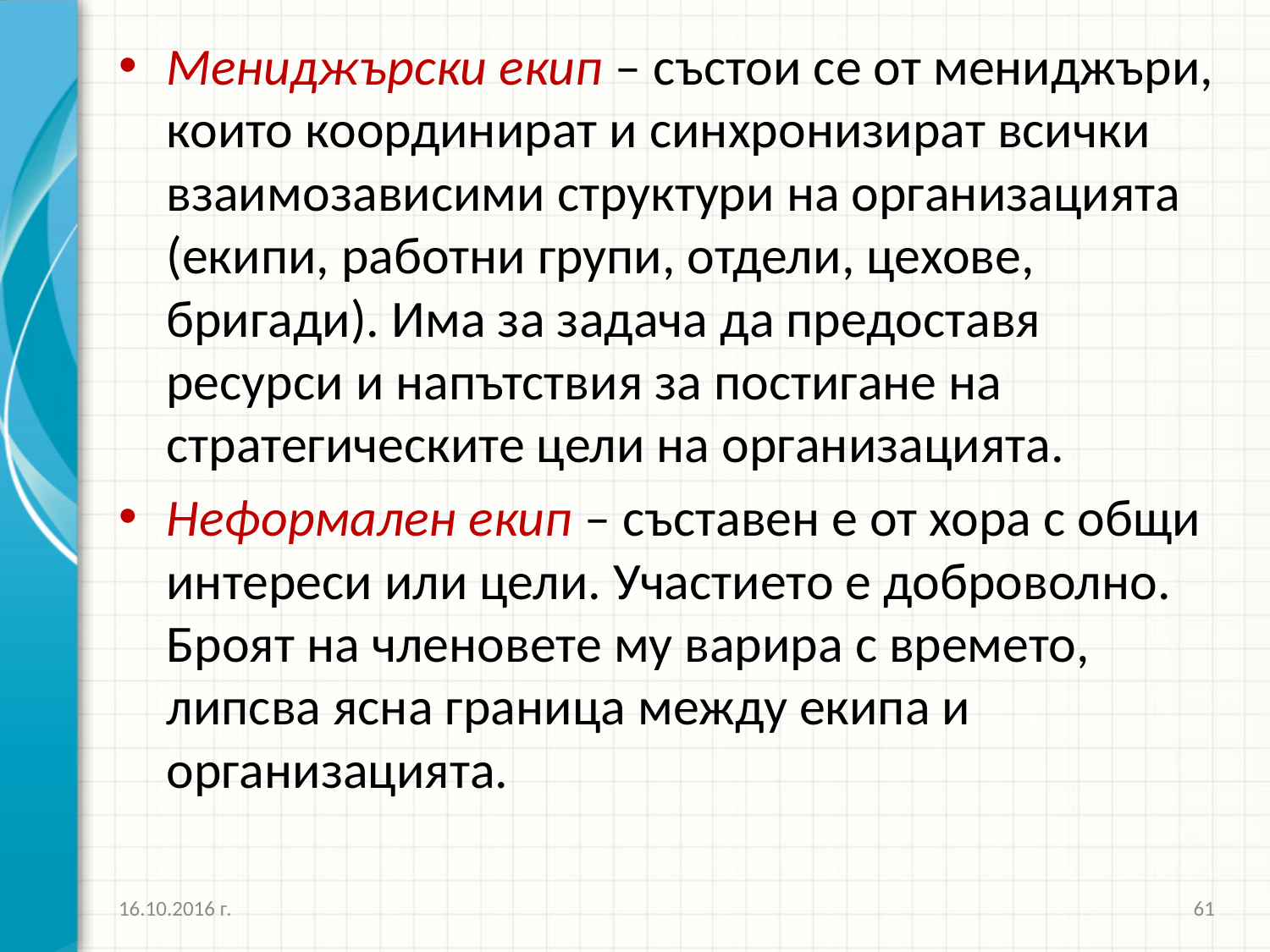

Мениджърски екип – състои се от мениджъри, които координират и синхронизират всички взаимозависими структури на организацията (екипи, работни групи, отдели, цехове, бригади). Има за задача да предоставя ресурси и напътствия за постигане на стратегическите цели на организацията.
Неформален екип – съставен е от хора с общи интереси или цели. Участието е доброволно. Броят на членовете му варира с времето, липсва ясна граница между екипа и организацията.
16.10.2016 г.
61